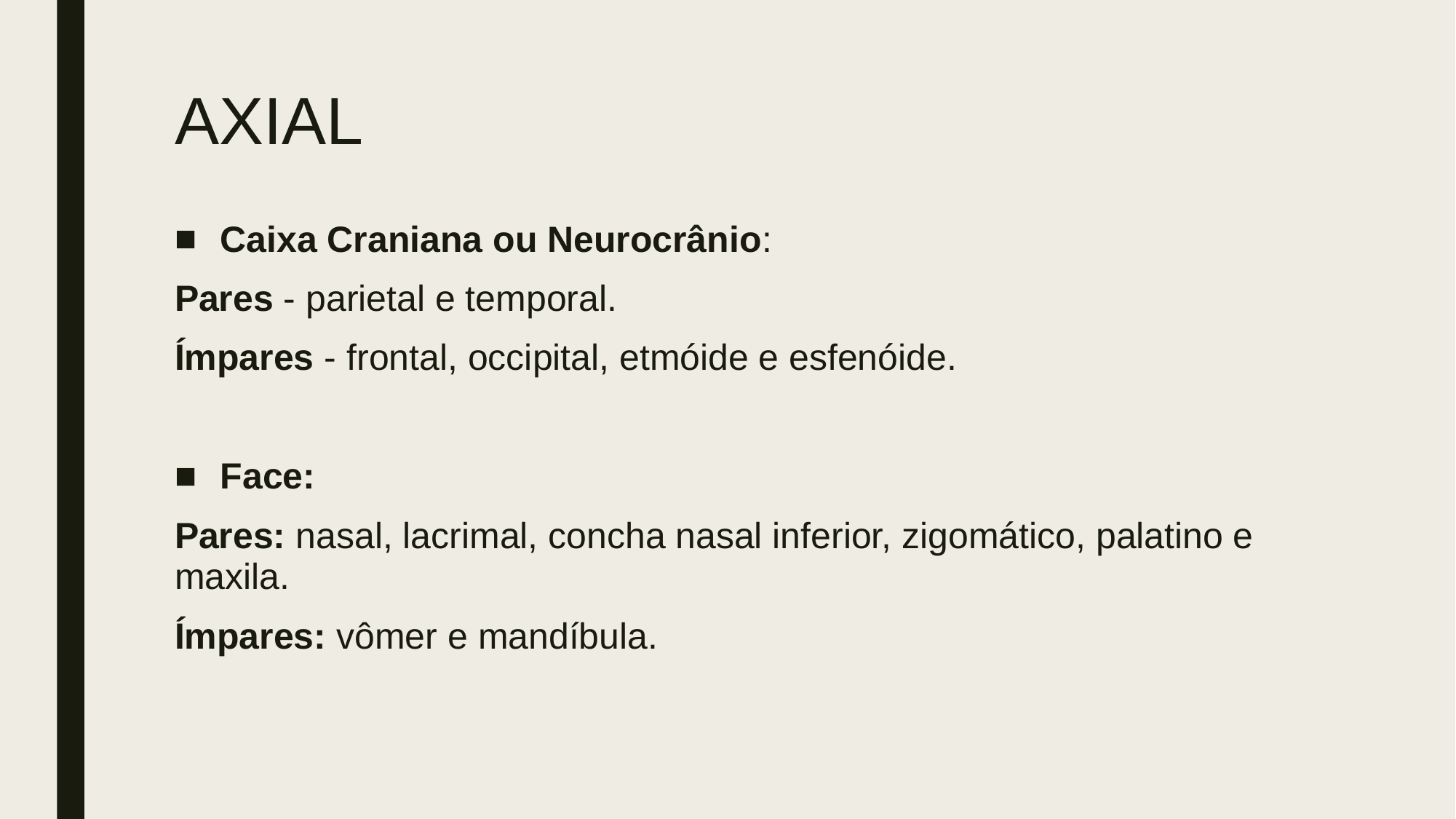

# AXIAL
Caixa Craniana ou Neurocrânio:
Pares - parietal e temporal.
Ímpares - frontal, occipital, etmóide e esfenóide.

Face:
Pares: nasal, lacrimal, concha nasal inferior, zigomático, palatino e maxila.
Ímpares: vômer e mandíbula.